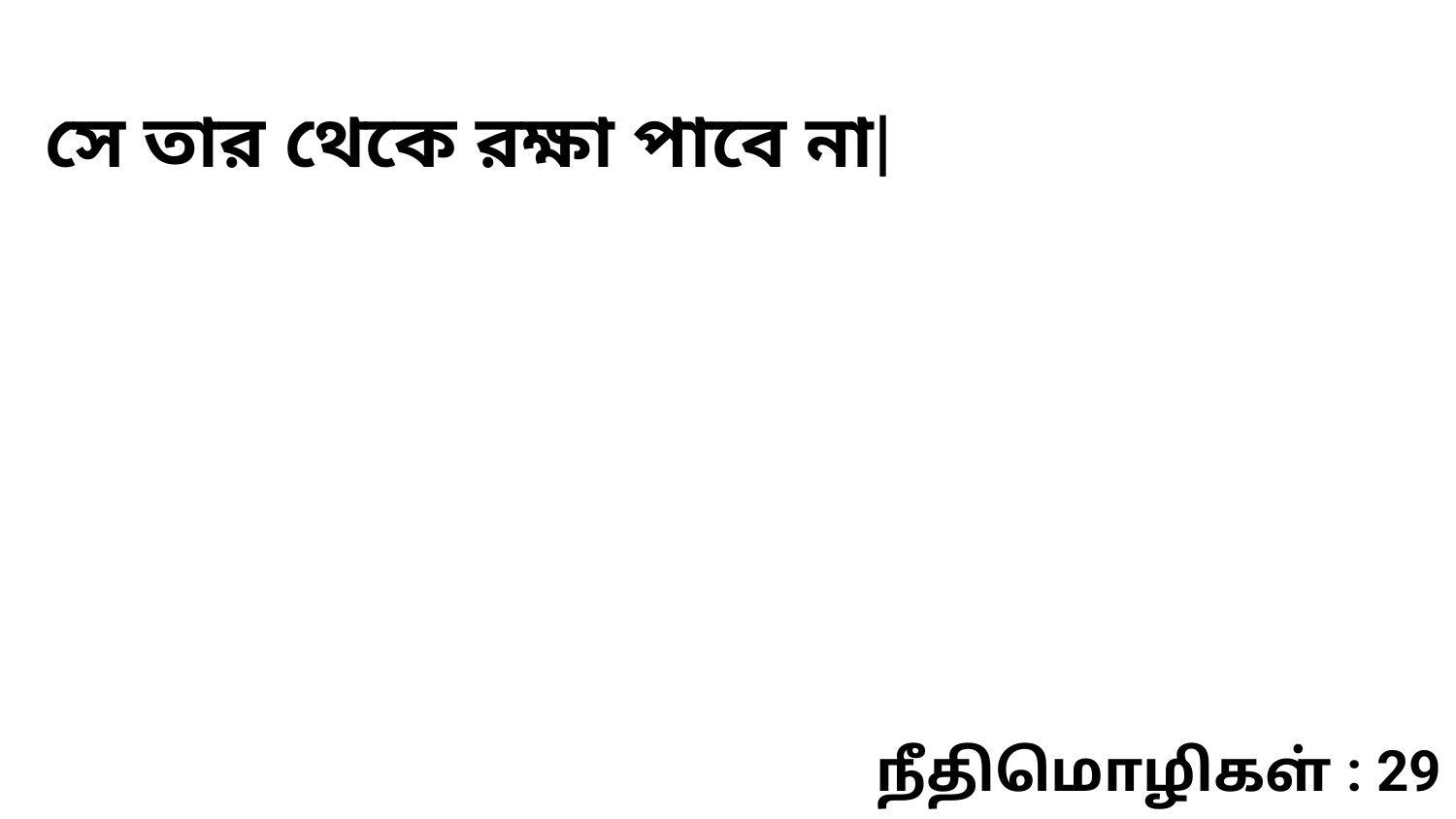

সে তার থেকে রক্ষা পাবে না|
நீதிமொழிகள் : 29